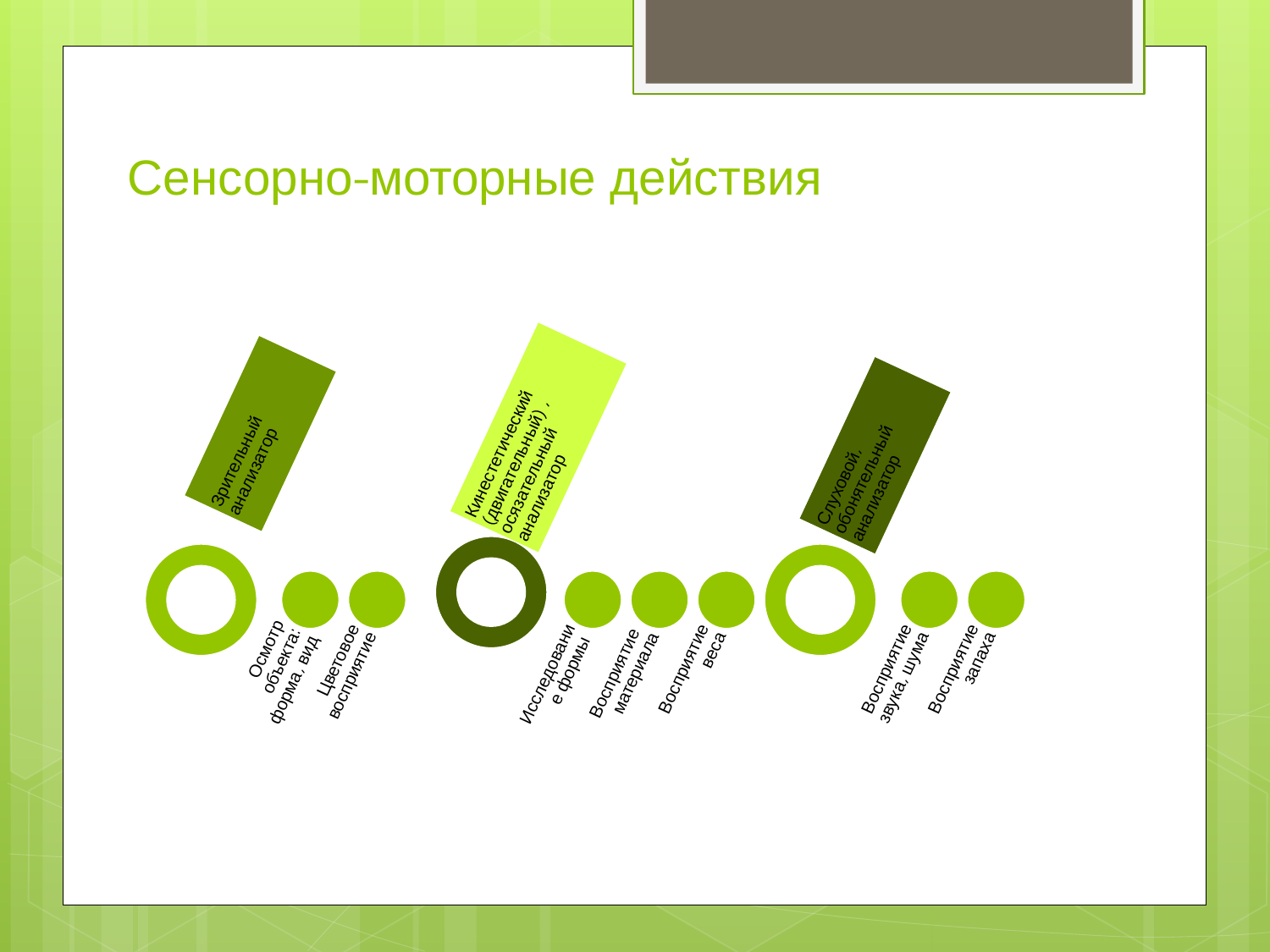

# Сенсорно-моторные действия
Зрительный анализатор
Осмотр объекта: форма, вид
Цветовое восприятие
Кинестетический  (двигательный) , осязательный анализатор
Исследование формы
Восприятие  материала
Восприятие веса
Слуховой, обонятельный анализатор
Восприятие звука, шума
Восприятие запаха